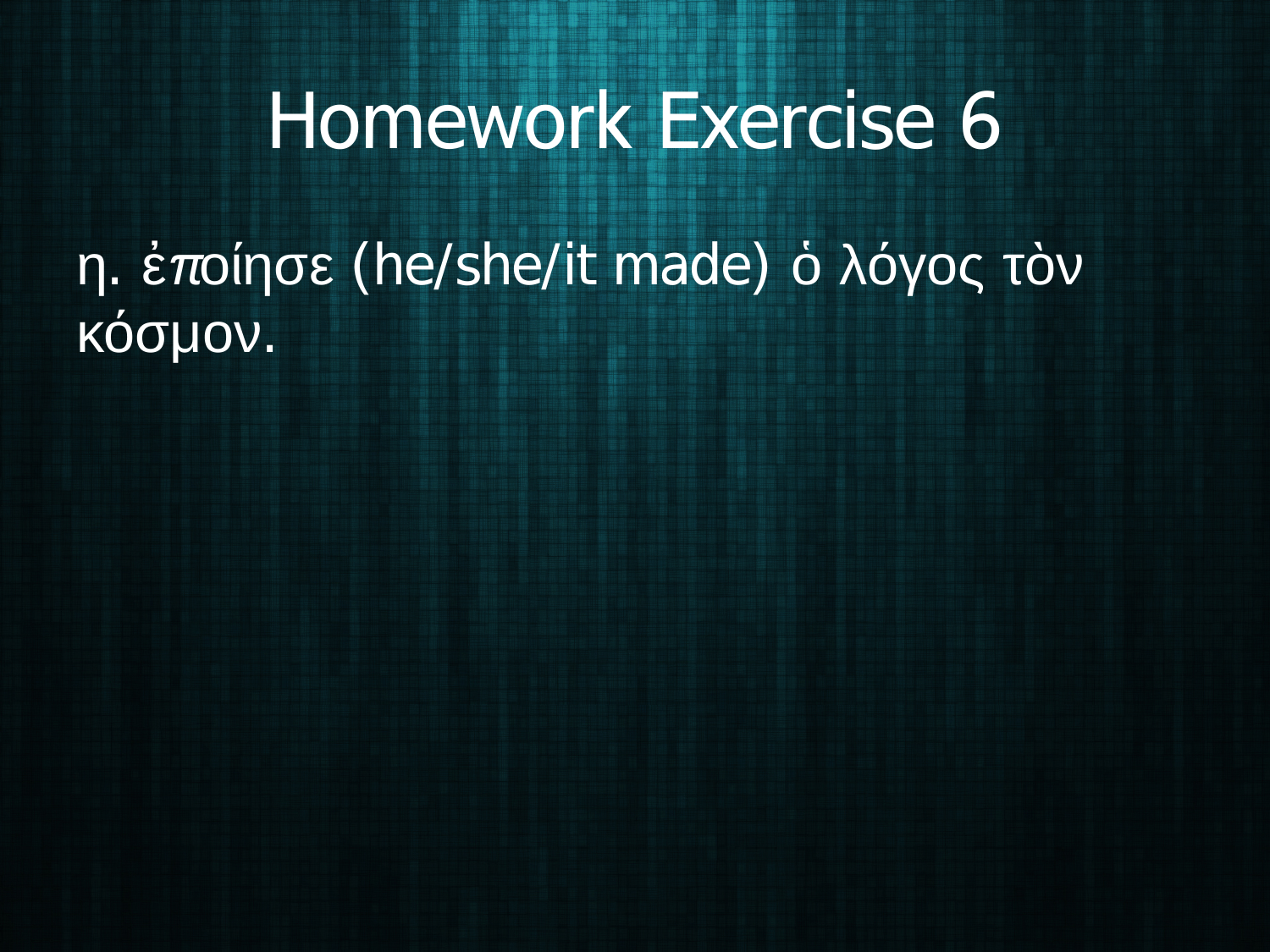

# Homework Exercise 6
η. ἐποίησε (he/she/it made) ὁ λόγος τὸν κόσμον.